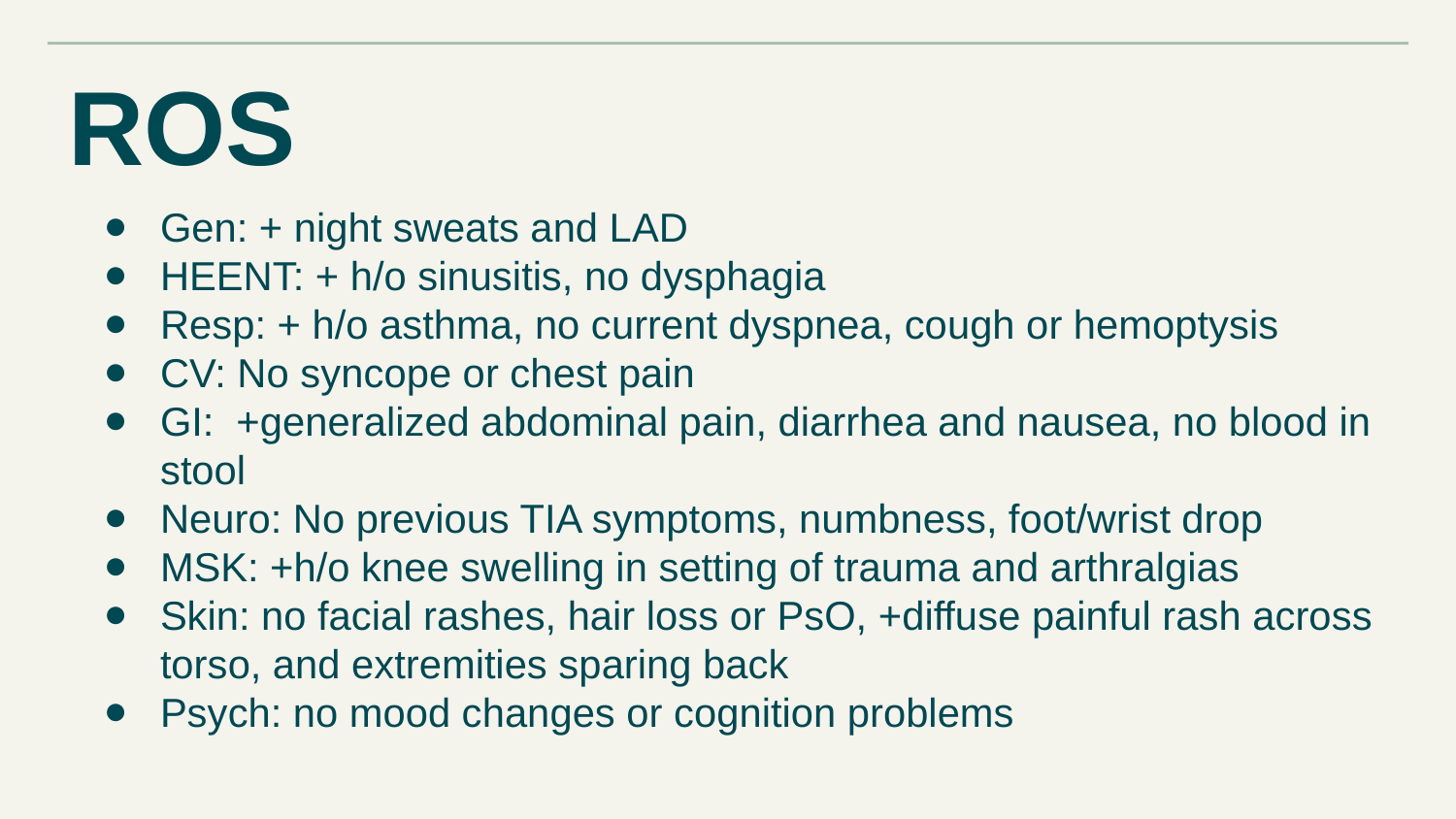

# ROS
Gen: + night sweats and LAD
HEENT: + h/o sinusitis, no dysphagia
Resp: + h/o asthma, no current dyspnea, cough or hemoptysis
CV: No syncope or chest pain
GI:  +generalized abdominal pain, diarrhea and nausea, no blood in stool
Neuro: No previous TIA symptoms, numbness, foot/wrist drop
MSK: +h/o knee swelling in setting of trauma and arthralgias
Skin: no facial rashes, hair loss or PsO, +diffuse painful rash across torso, and extremities sparing back
Psych: no mood changes or cognition problems